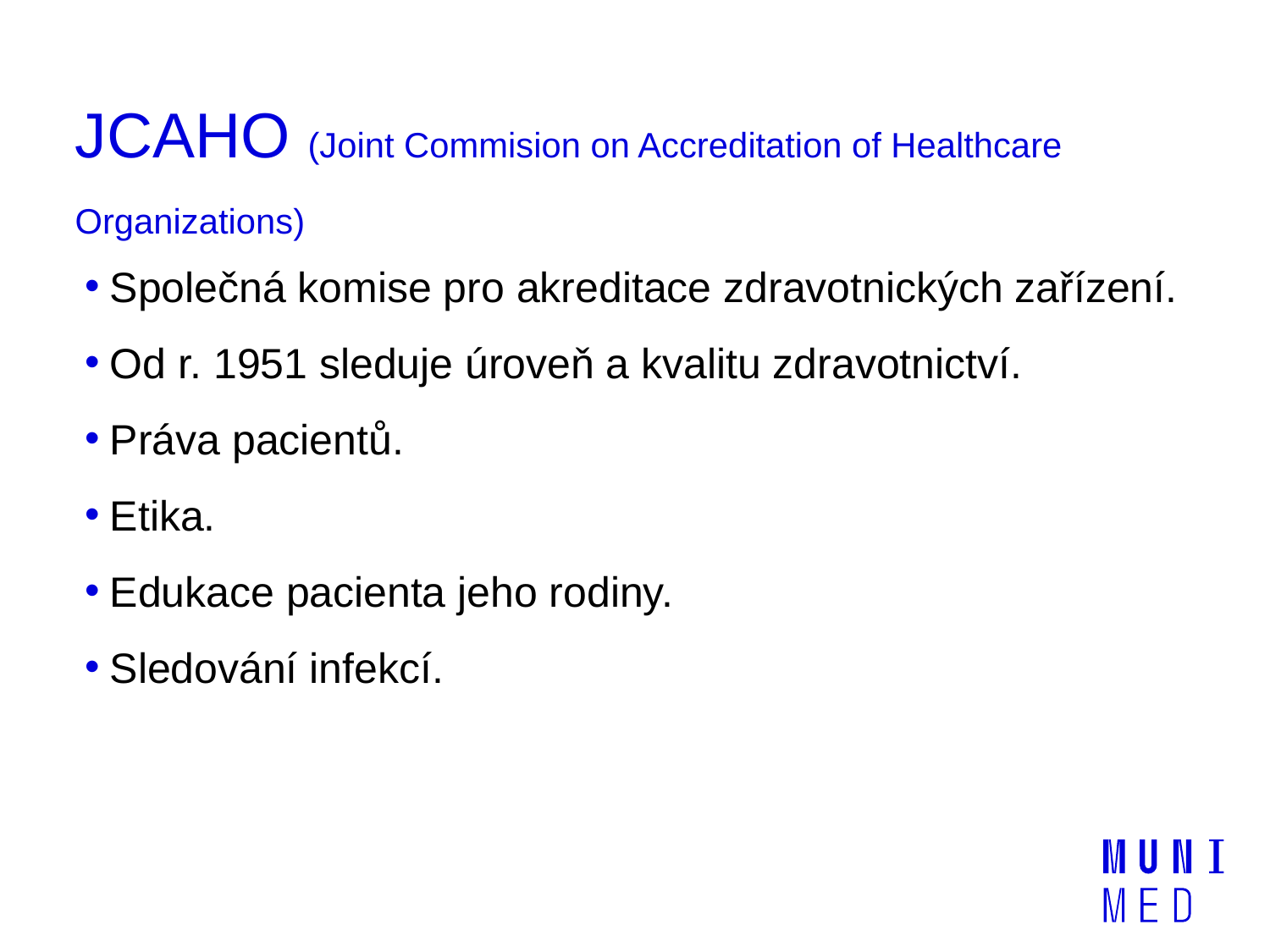

# JCAHO (Joint Commision on Accreditation of Healthcare Organizations)
Společná komise pro akreditace zdravotnických zařízení.
Od r. 1951 sleduje úroveň a kvalitu zdravotnictví.
Práva pacientů.
Etika.
Edukace pacienta jeho rodiny.
Sledování infekcí.